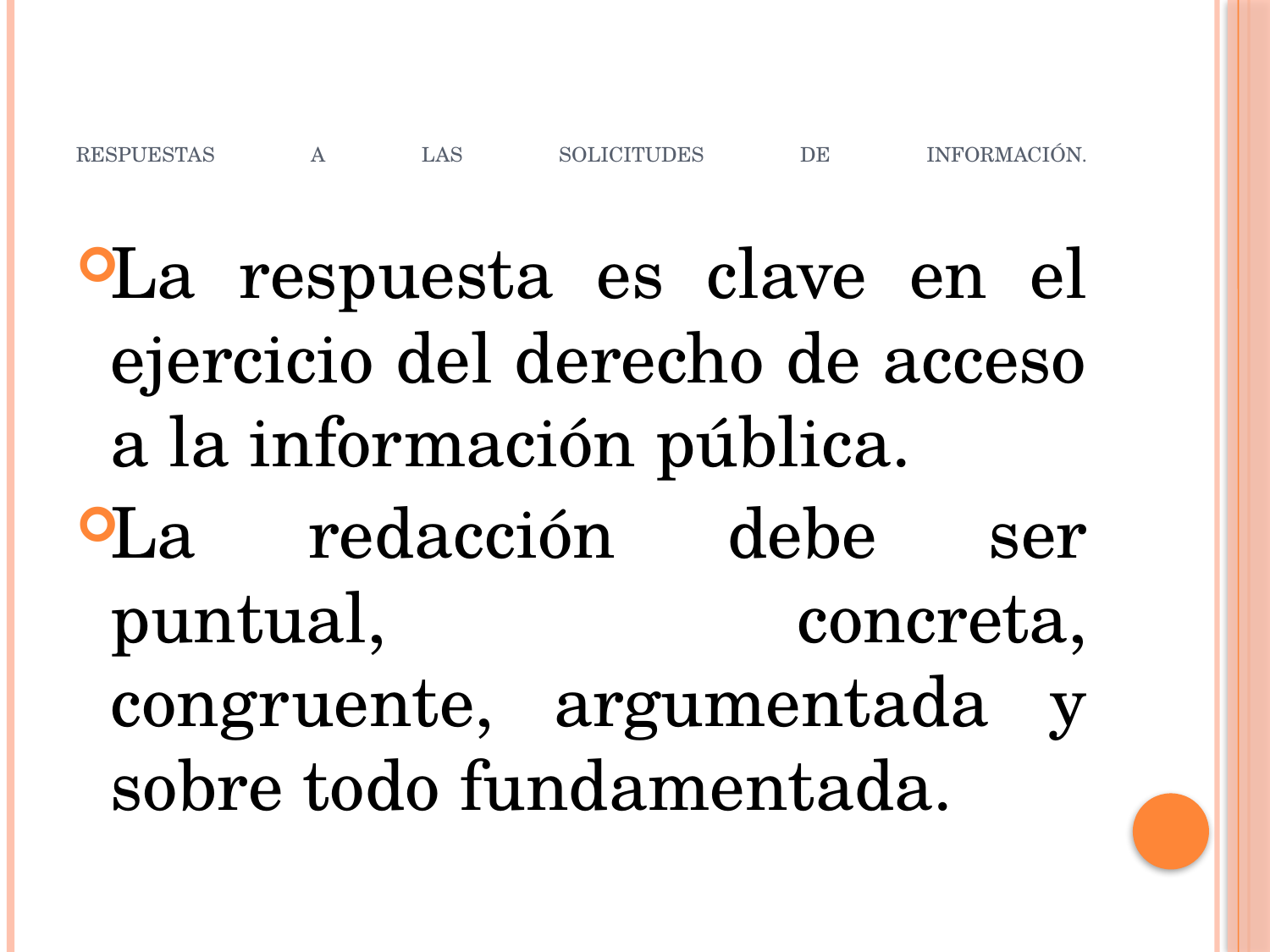

# Respuestas a las solicitudes de información.
La respuesta es clave en el ejercicio del derecho de acceso a la información pública.
La redacción debe ser puntual, concreta, congruente, argumentada y sobre todo fundamentada.